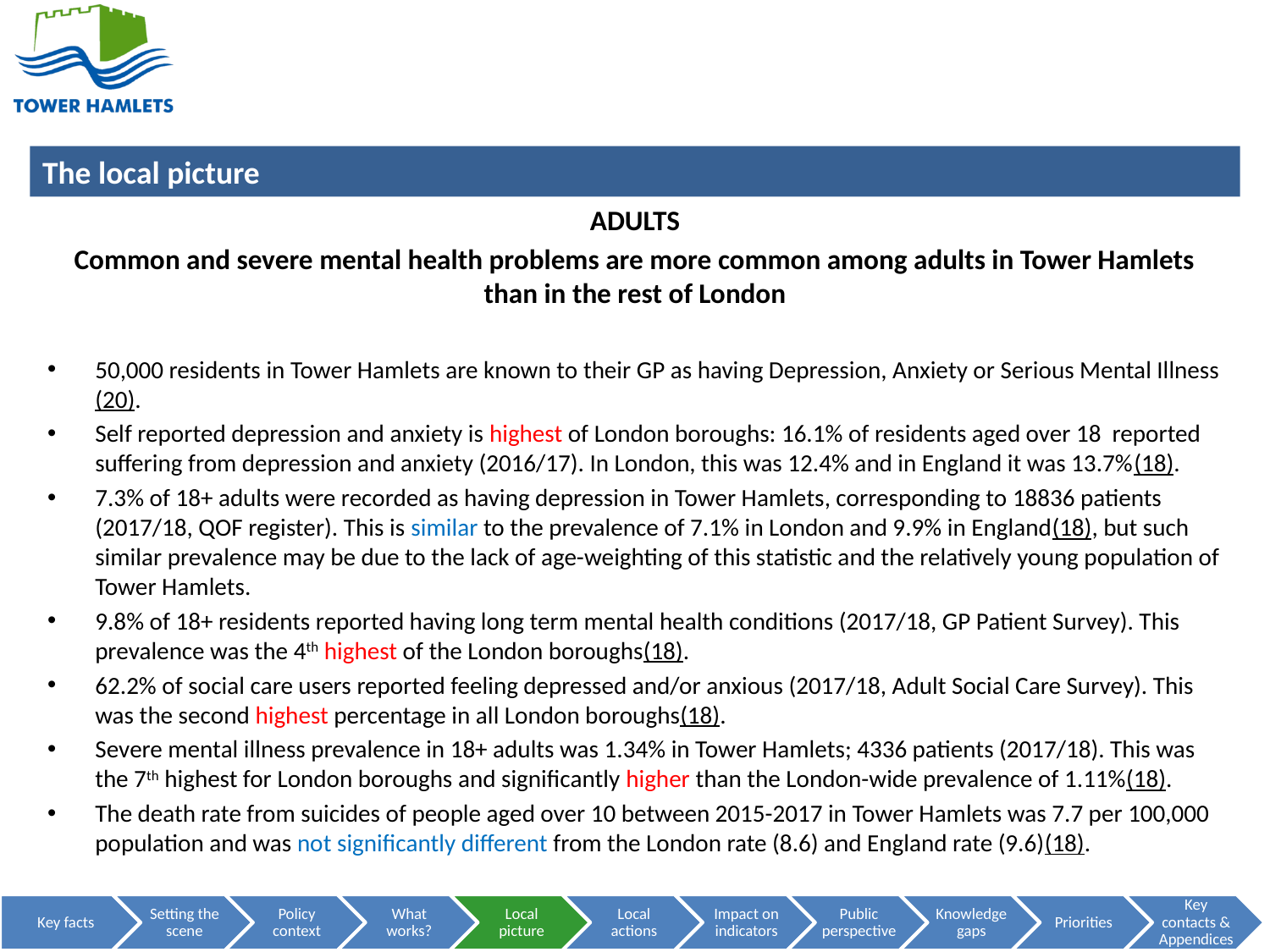

ADULTS
Common and severe mental health problems are more common among adults in Tower Hamlets than in the rest of London

50,000 residents in Tower Hamlets are known to their GP as having Depression, Anxiety or Serious Mental Illness(20).
Self reported depression and anxiety is highest of London boroughs: 16.1% of residents aged over 18  reported suffering from depression and anxiety (2016/17). In London, this was 12.4% and in England it was 13.7%(18).
7.3% of 18+ adults were recorded as having depression in Tower Hamlets, corresponding to 18836 patients (2017/18, QOF register). This is similar to the prevalence of 7.1% in London and 9.9% in England(18), but such similar prevalence may be due to the lack of age-weighting of this statistic and the relatively young population of Tower Hamlets.
9.8% of 18+ residents reported having long term mental health conditions (2017/18, GP Patient Survey). This prevalence was the 4th highest of the London boroughs(18).
62.2% of social care users reported feeling depressed and/or anxious (2017/18, Adult Social Care Survey). This was the second highest percentage in all London boroughs(18).
Severe mental illness prevalence in 18+ adults was 1.34% in Tower Hamlets; 4336 patients (2017/18). This was the 7th highest for London boroughs and significantly higher than the London-wide prevalence of 1.11%(18).
The death rate from suicides of people aged over 10 between 2015-2017 in Tower Hamlets was 7.7 per 100,000 population and was not significantly different from the London rate (8.6) and England rate (9.6)(18).